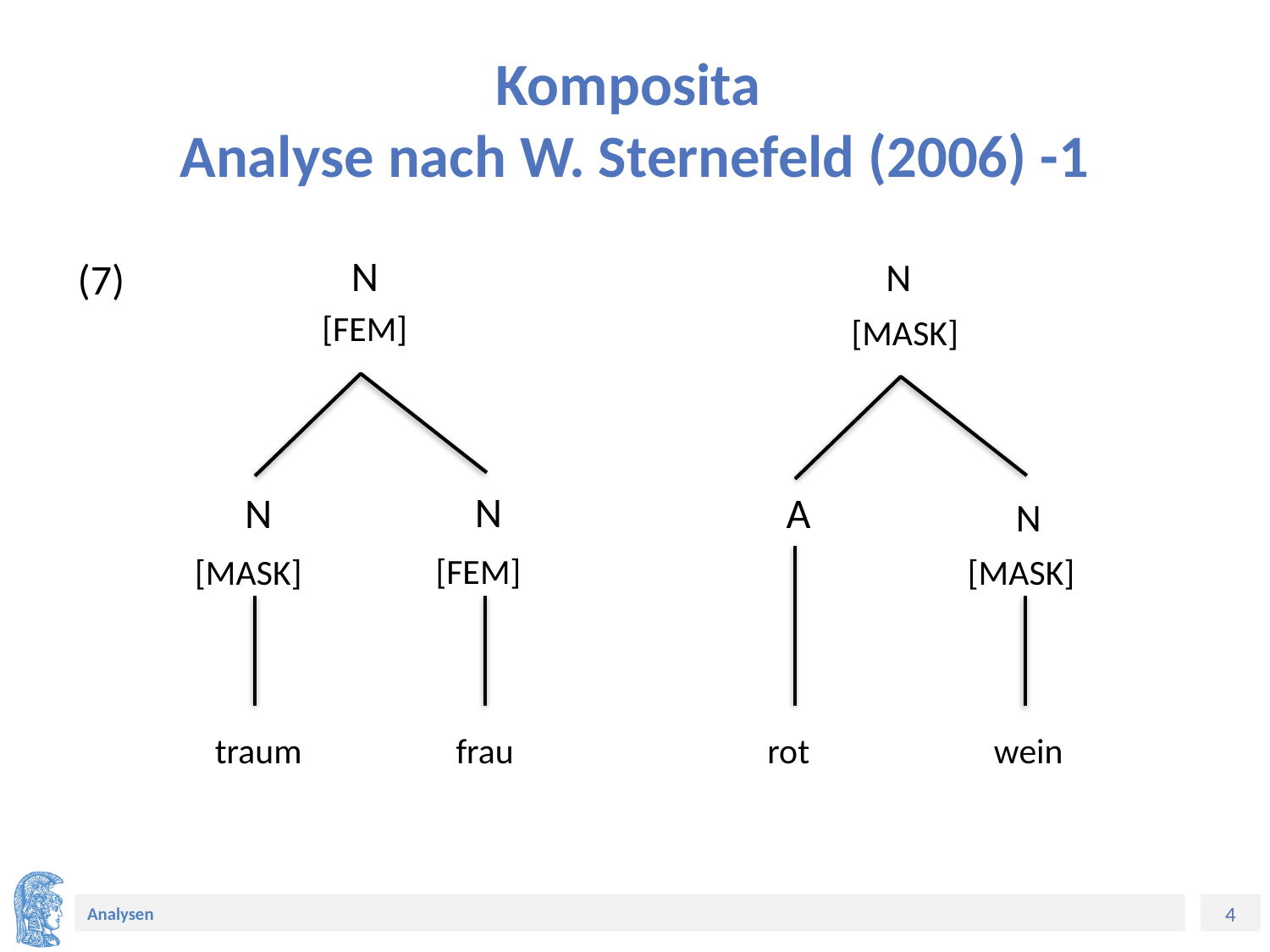

# Komposita Analyse nach W. Sternefeld (2006) -1
(7)
N
N
[FEM]
[MASK]

A
N
N
N
[MASK]
[MASK]
[FEM]
traum
frau
rot
wein